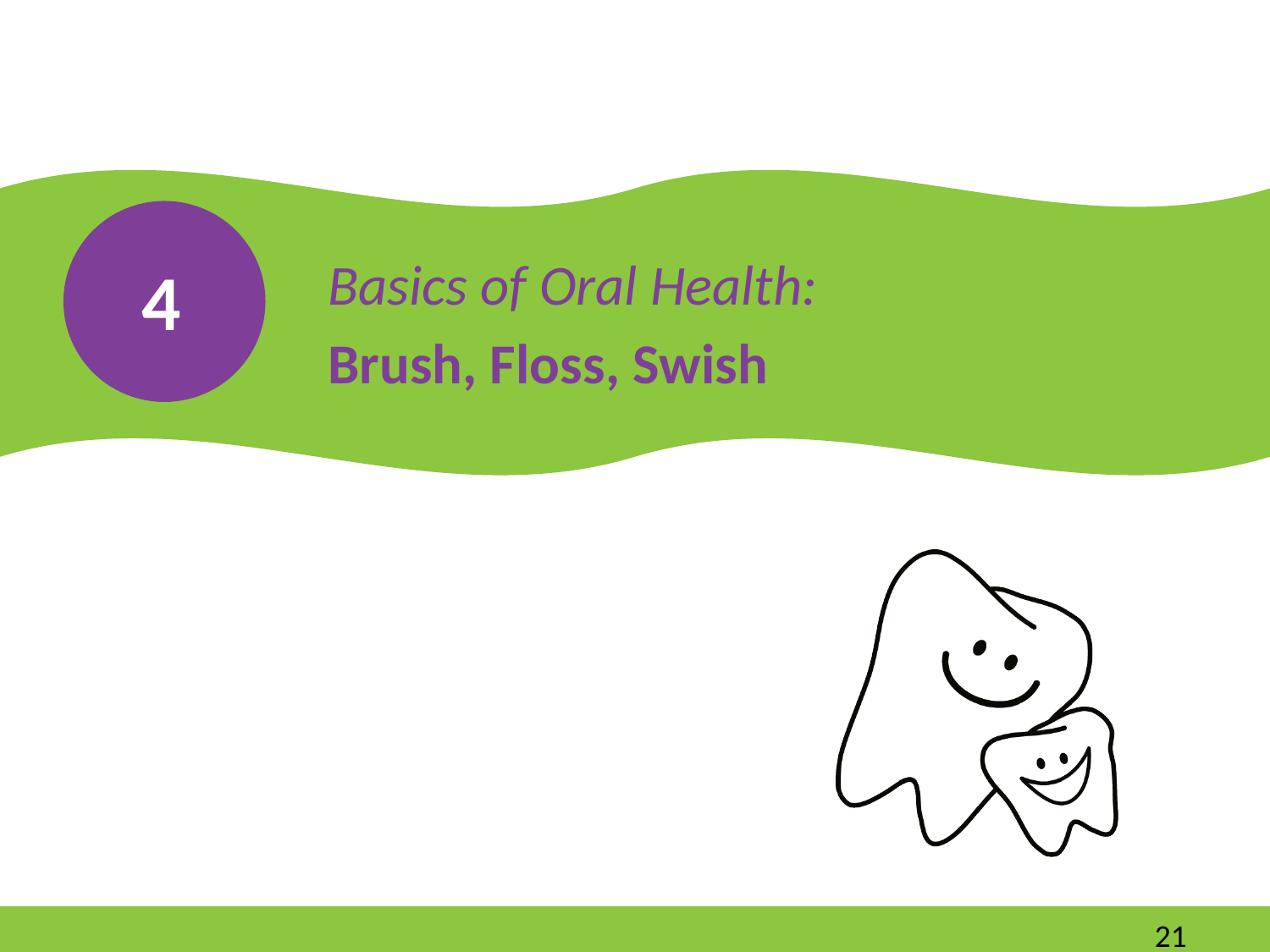

Basics of Oral Health:
Brush, Floss, Swish

4